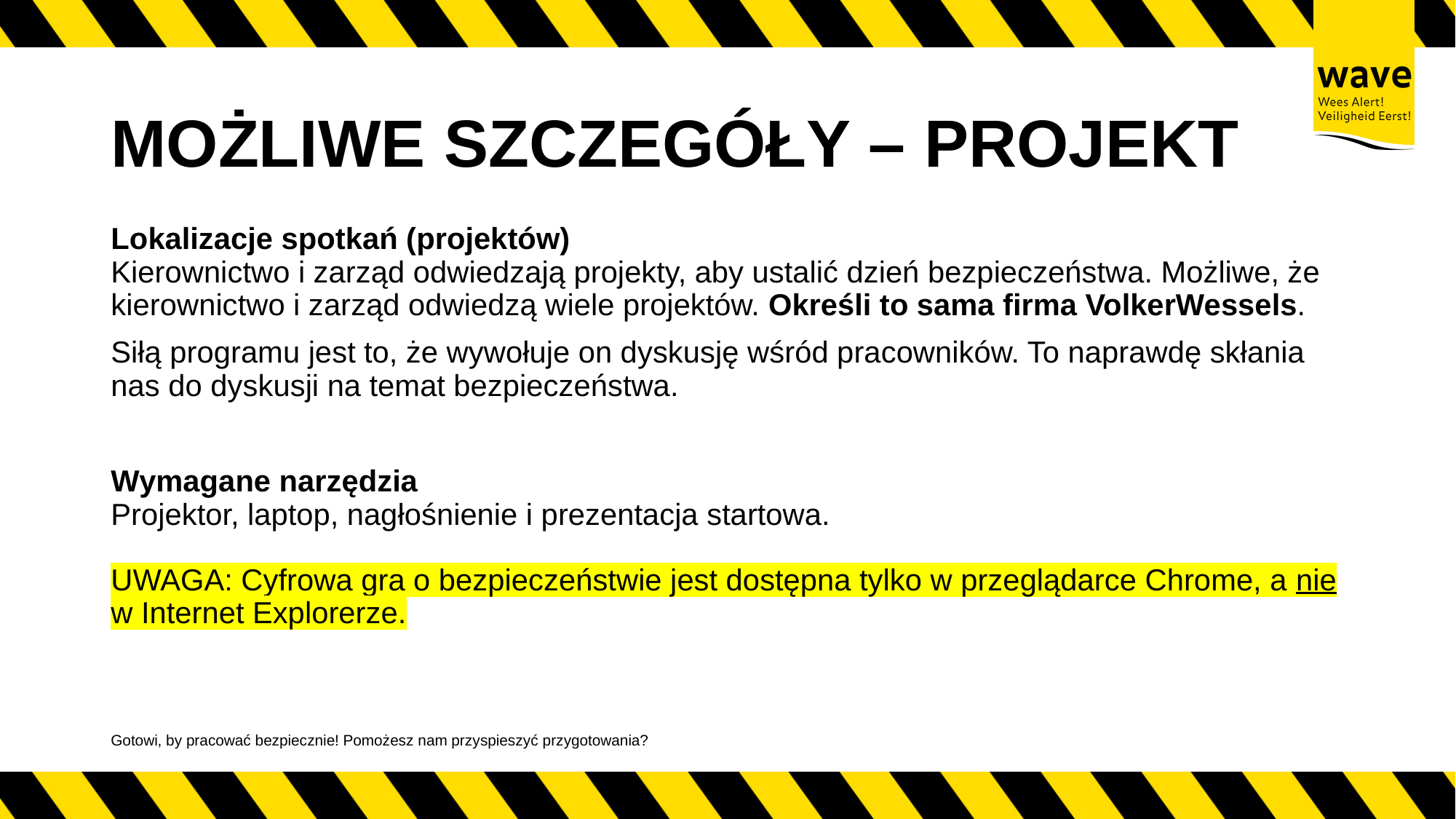

# MOŻLIWE SZCZEGÓŁY – PROJEKT
Lokalizacje spotkań (projektów)
Kierownictwo i zarząd odwiedzają projekty, aby ustalić dzień bezpieczeństwa. Możliwe, że kierownictwo i zarząd odwiedzą wiele projektów. Określi to sama firma VolkerWessels.
Siłą programu jest to, że wywołuje on dyskusję wśród pracowników. To naprawdę skłania nas do dyskusji na temat bezpieczeństwa.

Wymagane narzędzia
Projektor, laptop, nagłośnienie i prezentacja startowa.
UWAGA: Cyfrowa gra o bezpieczeństwie jest dostępna tylko w przeglądarce Chrome, a nie w Internet Explorerze.

Gotowi, by pracować bezpiecznie! Pomożesz nam przyspieszyć przygotowania?